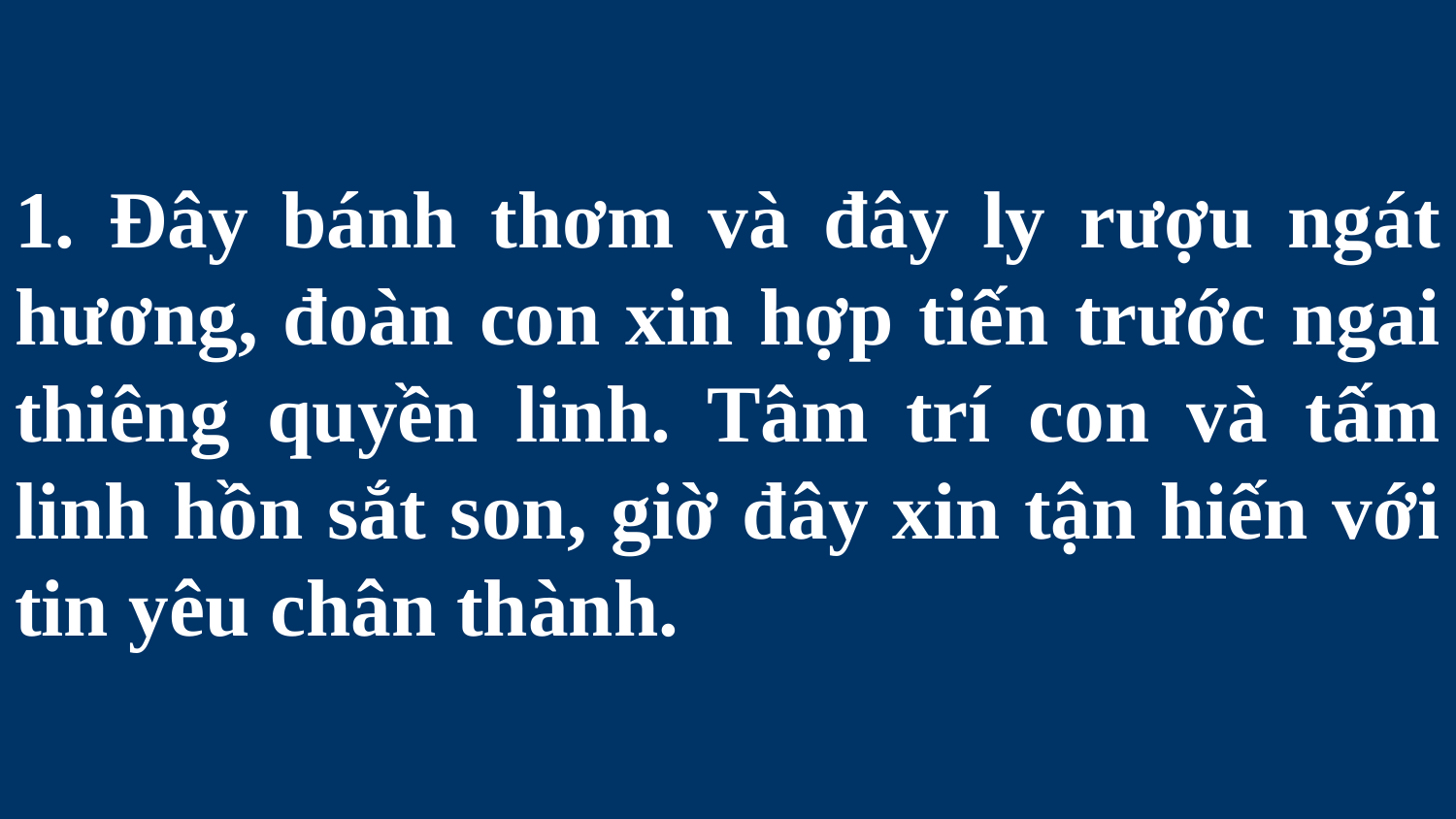

# 1. Đây bánh thơm và đây ly rượu ngát hương, đoàn con xin hợp tiến trước ngai thiêng quyền linh. Tâm trí con và tấm linh hồn sắt son, giờ đây xin tận hiến với tin yêu chân thành.